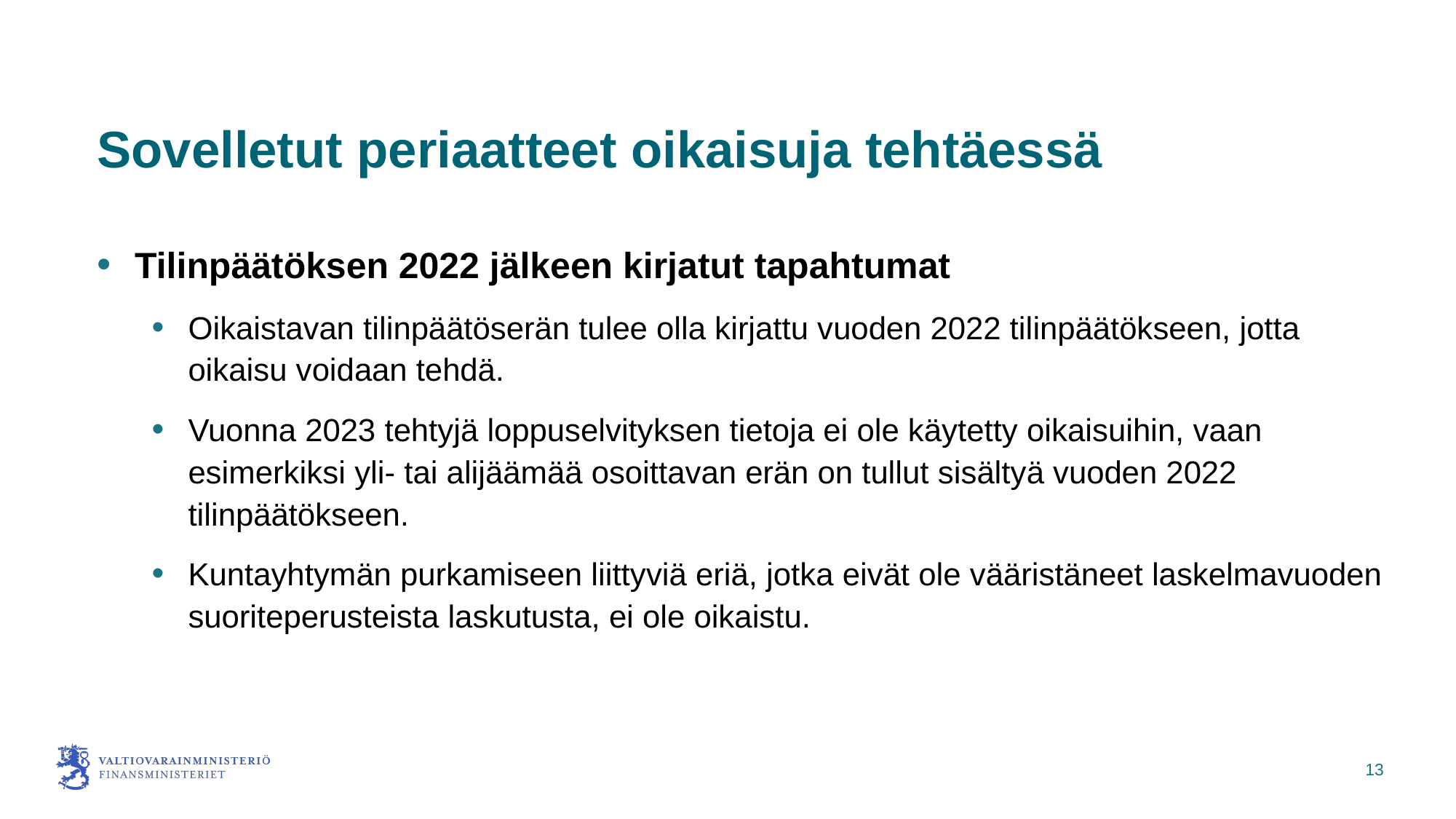

# Sovelletut periaatteet oikaisuja tehtäessä
Tilinpäätöksen 2022 jälkeen kirjatut tapahtumat
Oikaistavan tilinpäätöserän tulee olla kirjattu vuoden 2022 tilinpäätökseen, jotta oikaisu voidaan tehdä.
Vuonna 2023 tehtyjä loppuselvityksen tietoja ei ole käytetty oikaisuihin, vaan esimerkiksi yli- tai alijäämää osoittavan erän on tullut sisältyä vuoden 2022 tilinpäätökseen.
Kuntayhtymän purkamiseen liittyviä eriä, jotka eivät ole vääristäneet laskelmavuoden suoriteperusteista laskutusta, ei ole oikaistu.
13